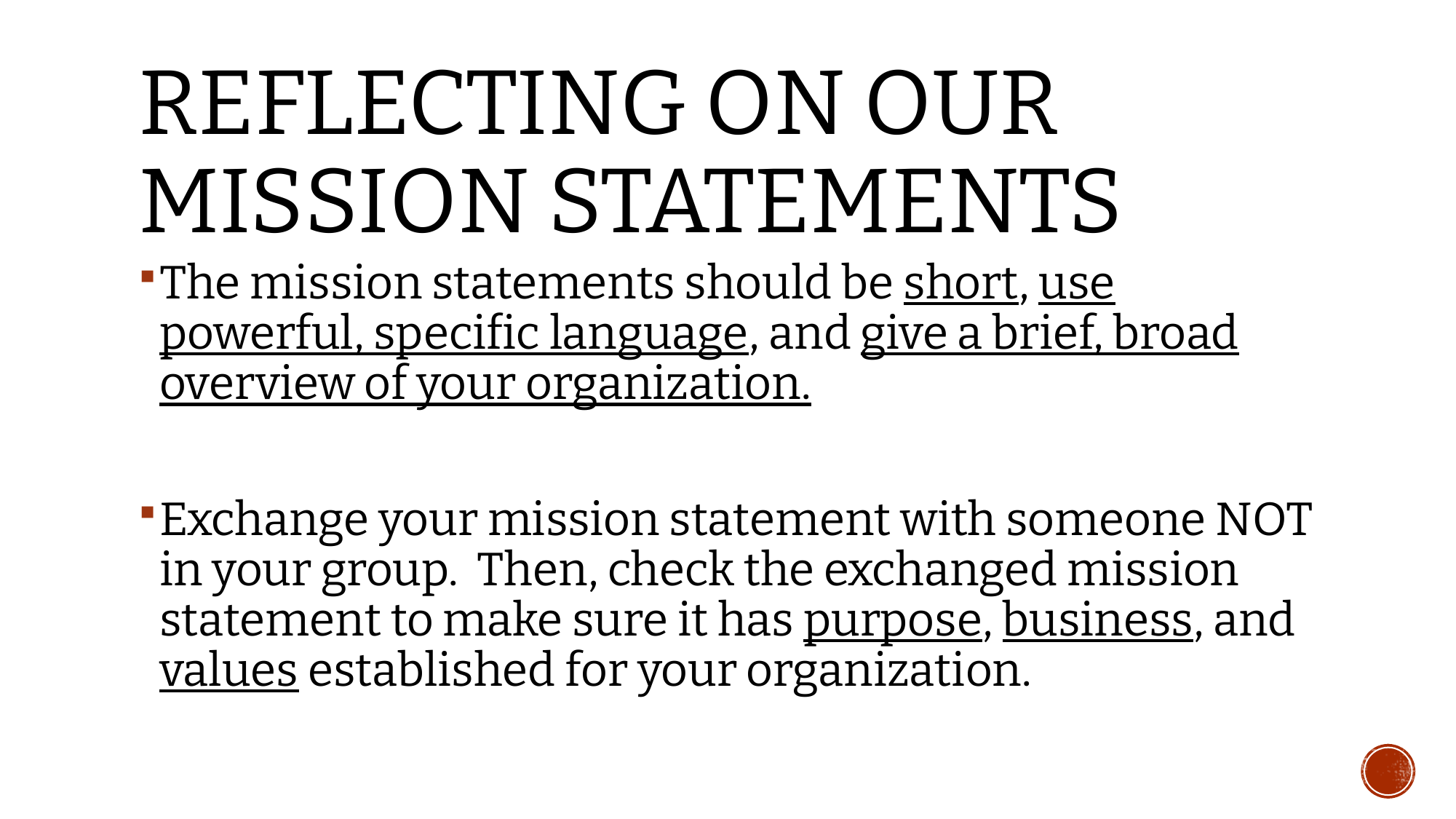

# Reflecting on our Mission Statements
The mission statements should be short, use powerful, specific language, and give a brief, broad overview of your organization.

Exchange your mission statement with someone NOT in your group.  Then, check the exchanged mission statement to make sure it has purpose, business, and values established for your organization.